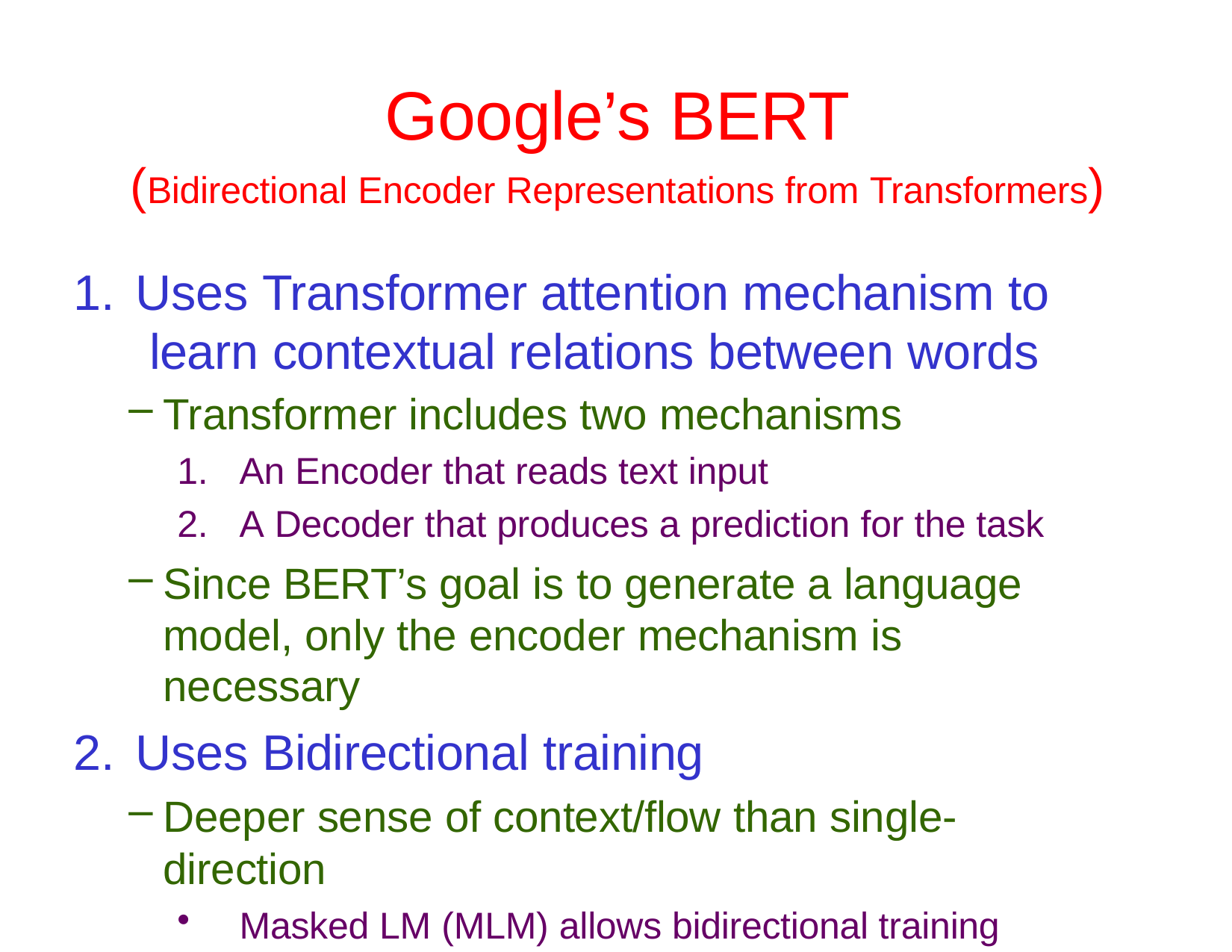

# Google’s BERT
(Bidirectional Encoder Representations from Transformers)
Uses Transformer attention mechanism to  learn contextual relations between words
Transformer includes two mechanisms
An Encoder that reads text input
A Decoder that produces a prediction for the task
Since BERT’s goal is to generate a language  model, only the encoder mechanism is necessary
Uses Bidirectional training
Deeper sense of context/flow than single-direction
Masked LM (MLM) allows bidirectional training